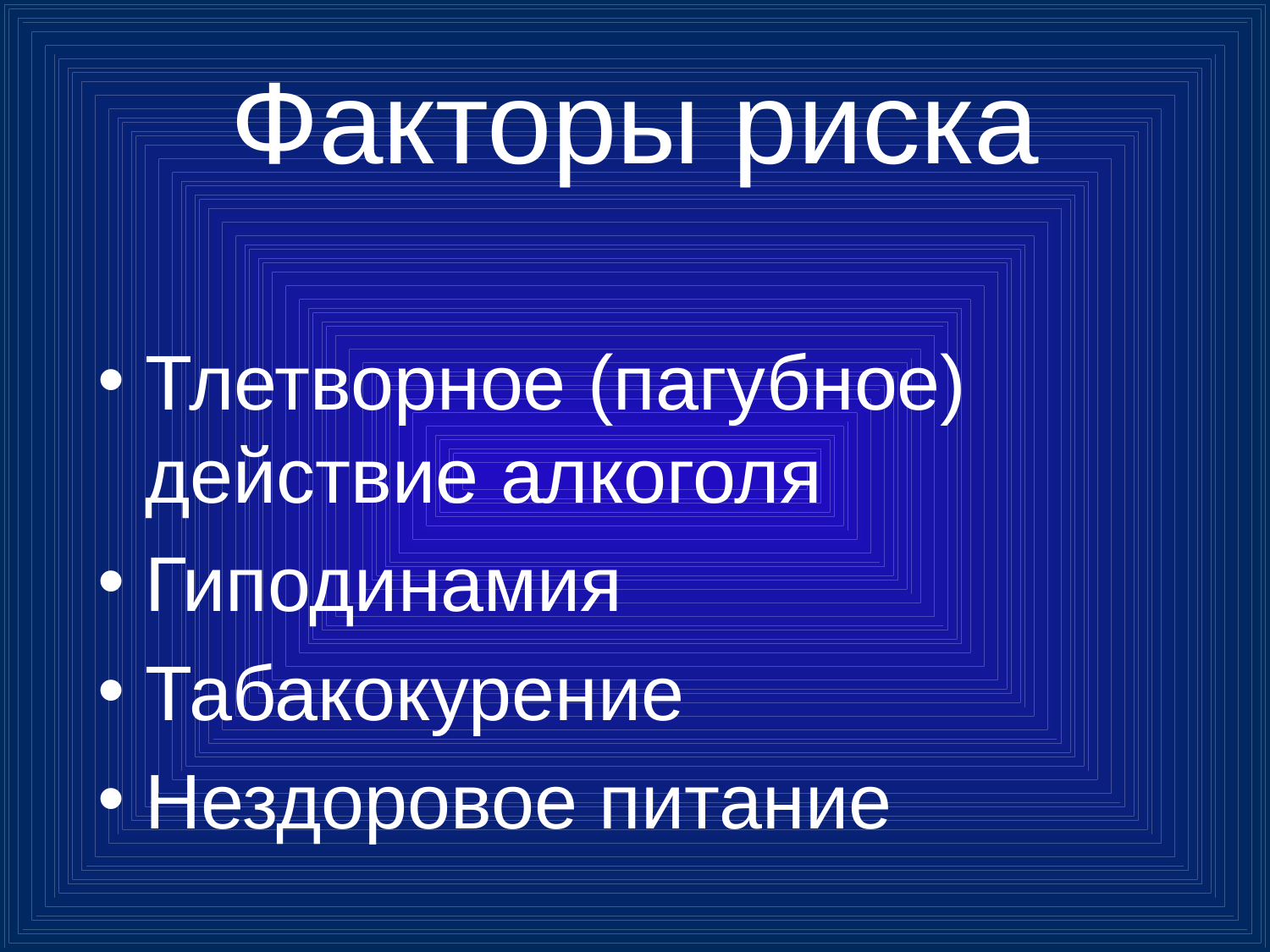

# Факторы риска
Тлетворное (пагубное) действие алкоголя
Гиподинамия
Табакокурение
Нездоровое питание